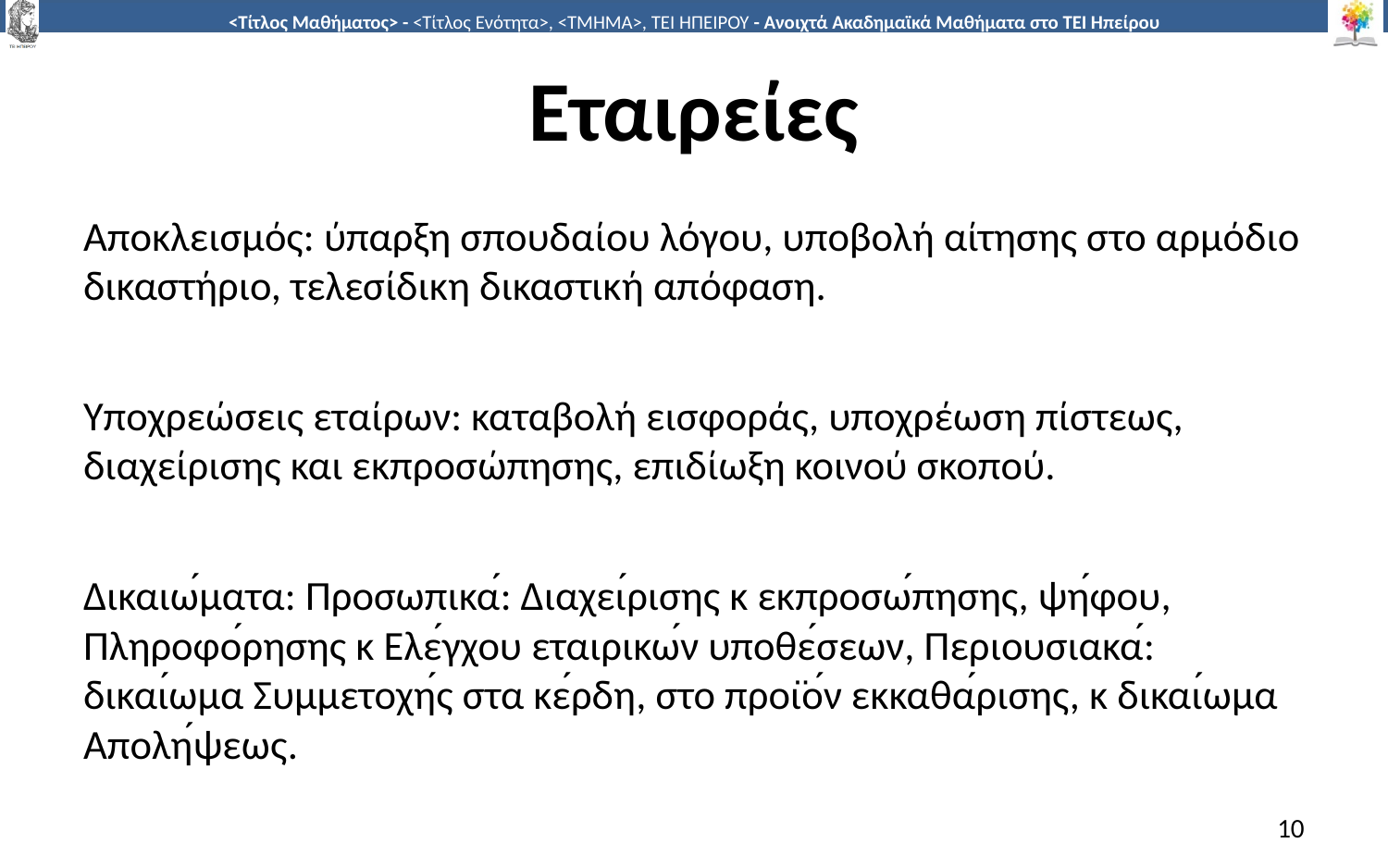

# Εταιρείες
Αποκλεισμός: ύπαρξη σπουδαίου λόγου, υποβολή αίτησης στο αρμόδιο δικαστήριο, τελεσίδικη δικαστική απόφαση.

Υποχρεώσεις εταίρων: καταβολή εισφοράς, υποχρέωση πίστεως, διαχείρισης και εκπροσώπησης, επιδίωξη κοινού σκοπού.

Δικαιώματα: Προσωπικά: Διαχείρισης κ εκπροσώπησης, ψήφου, Πληροφόρησης κ Ελέγχου εταιρικών υποθέσεων, Περιουσιακά: δικαίωμα Συμμετοχής στα κέρδη, στο προϊόν εκκαθάρισης, κ δικαίωμα Απολήψεως.

10